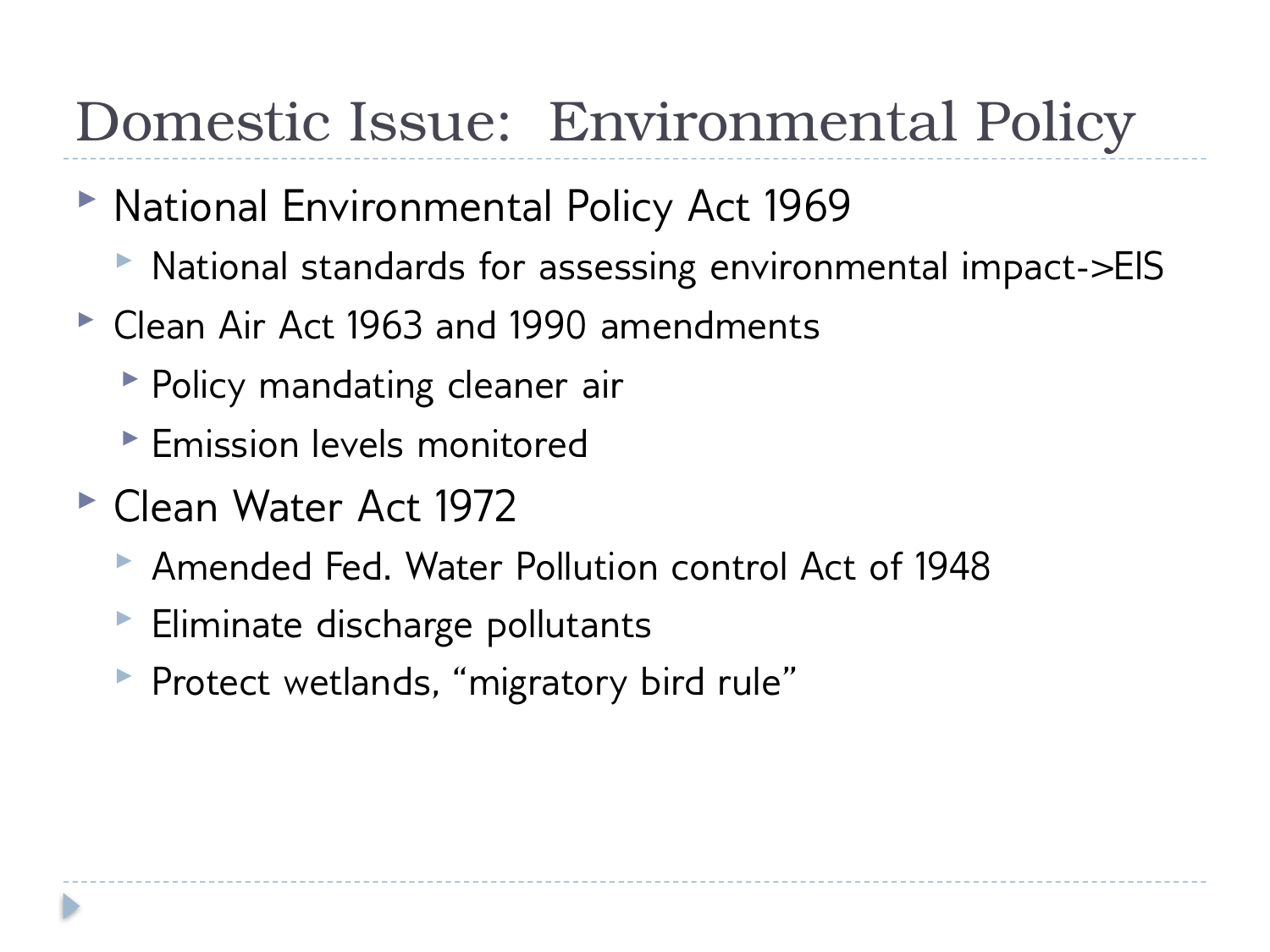

# Domestic Issue:  Environmental Policy
National Environmental Policy Act 1969
National standards for assessing environmental impact->EIS
Clean Air Act 1963 and 1990 amendments
Policy mandating cleaner air
Emission levels monitored
Clean Water Act 1972
Amended Fed. Water Pollution control Act of 1948
Eliminate discharge pollutants
Protect wetlands, “migratory bird rule”